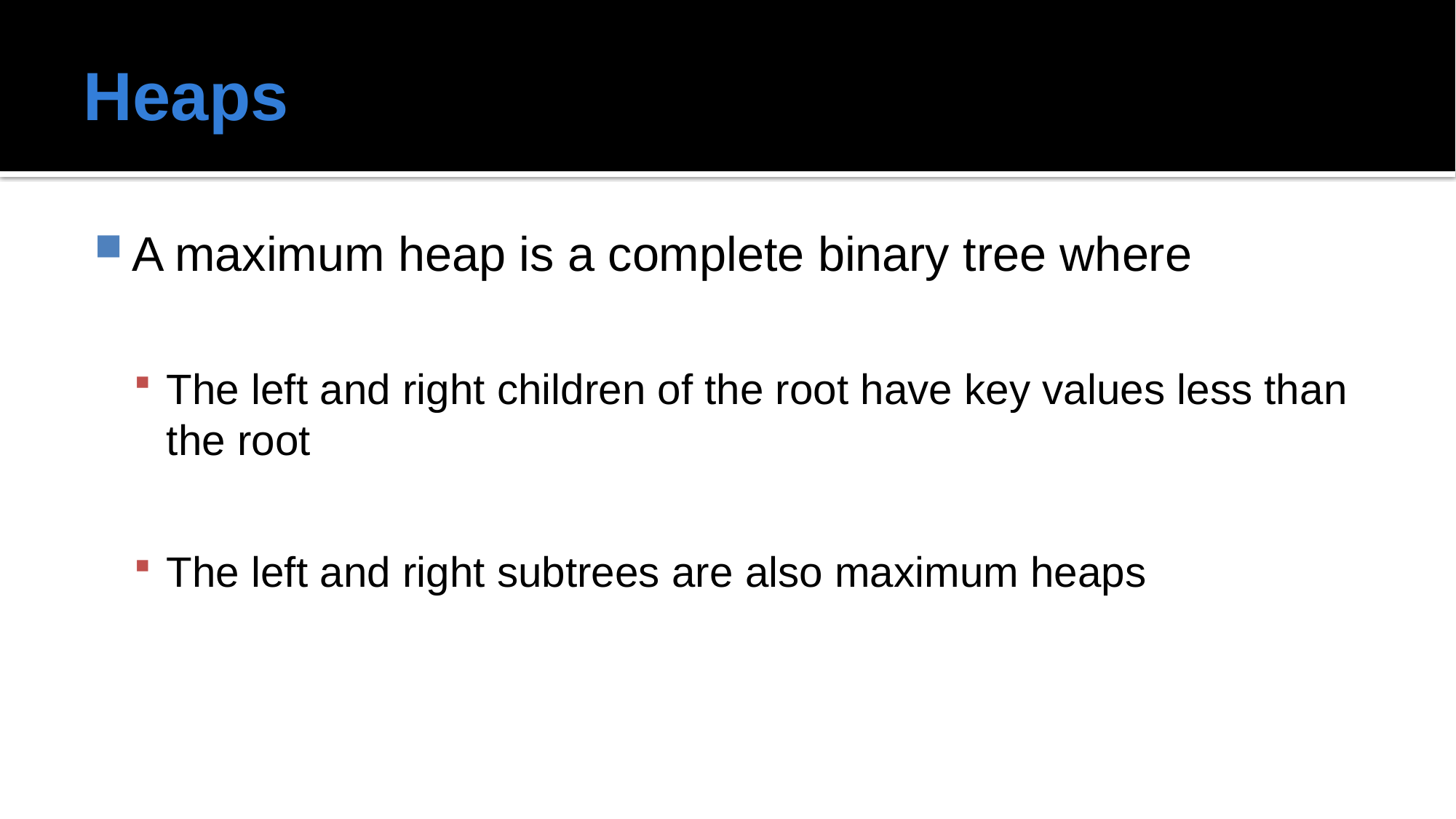

# Heaps
A maximum heap is a complete binary tree where

The left and right children of the root have key values less than the root

The left and right subtrees are also maximum heaps